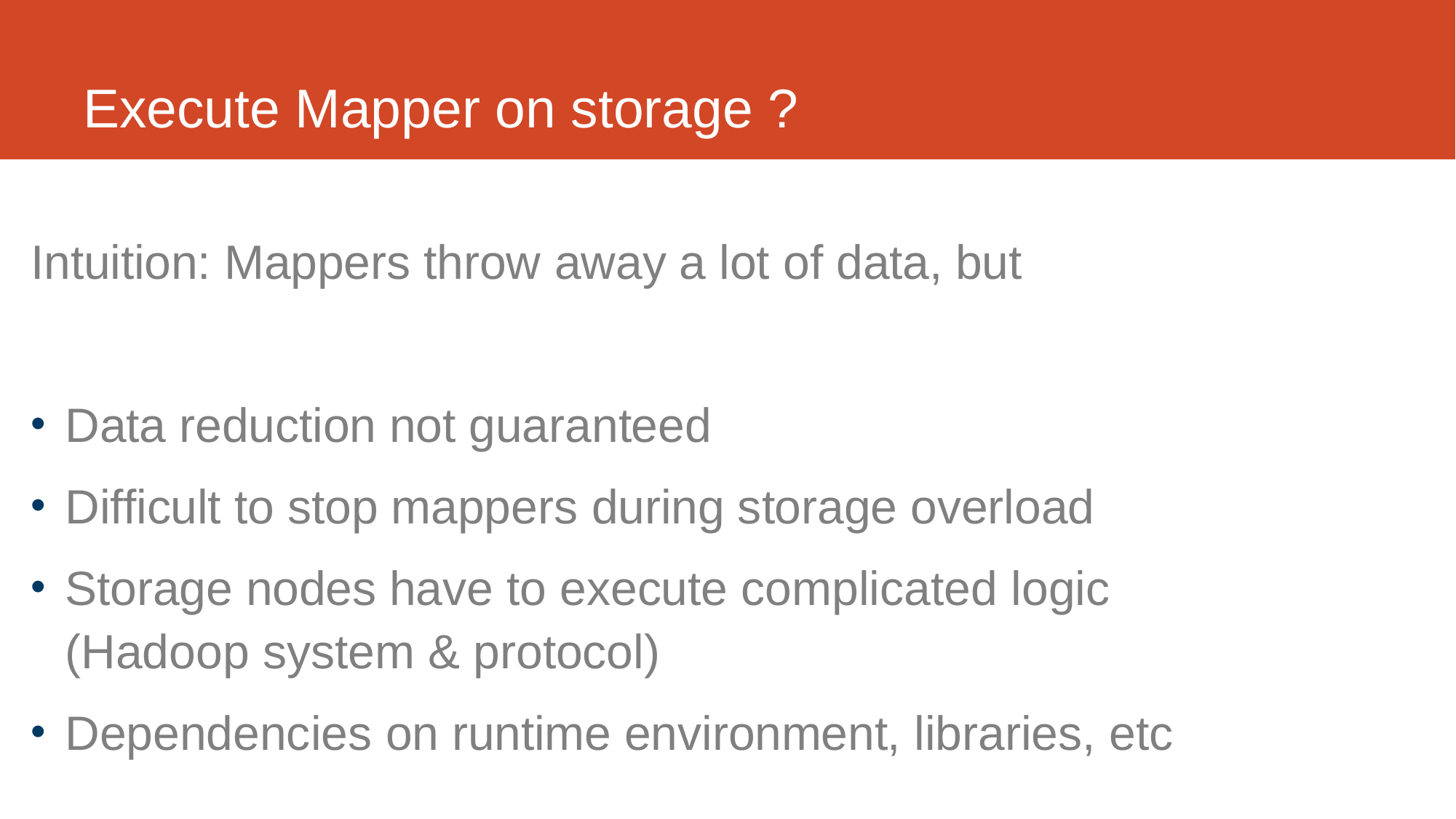

# Execute Mapper on storage ?
Intuition: Mappers throw away a lot of data, but

Data reduction not guaranteed
Difficult to stop mappers during storage overload
Storage nodes have to execute complicated logic (Hadoop system & protocol)
Dependencies on runtime environment, libraries, etc